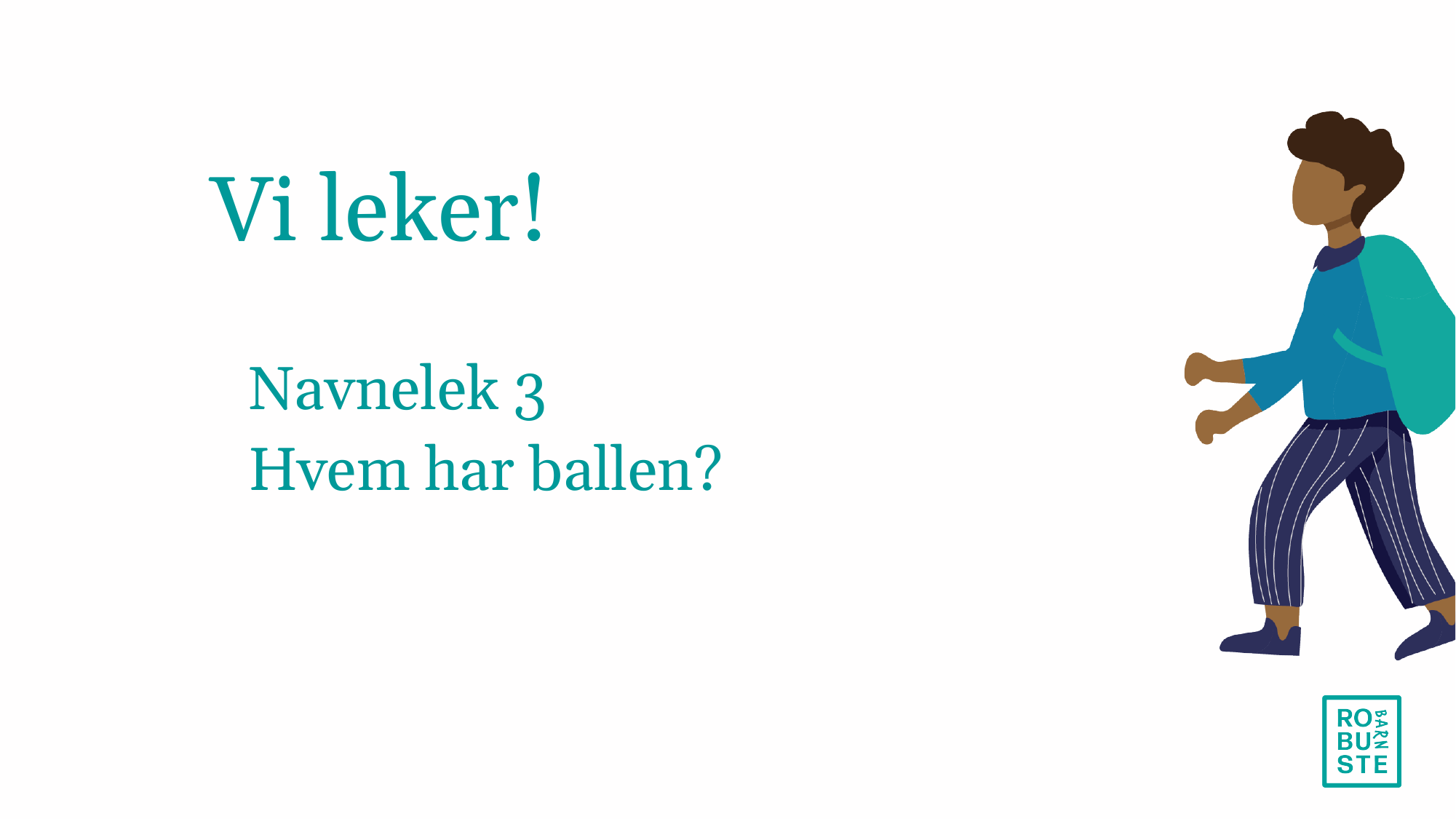

# Vi leker!
	Navnelek 3
	Hvem har ballen?